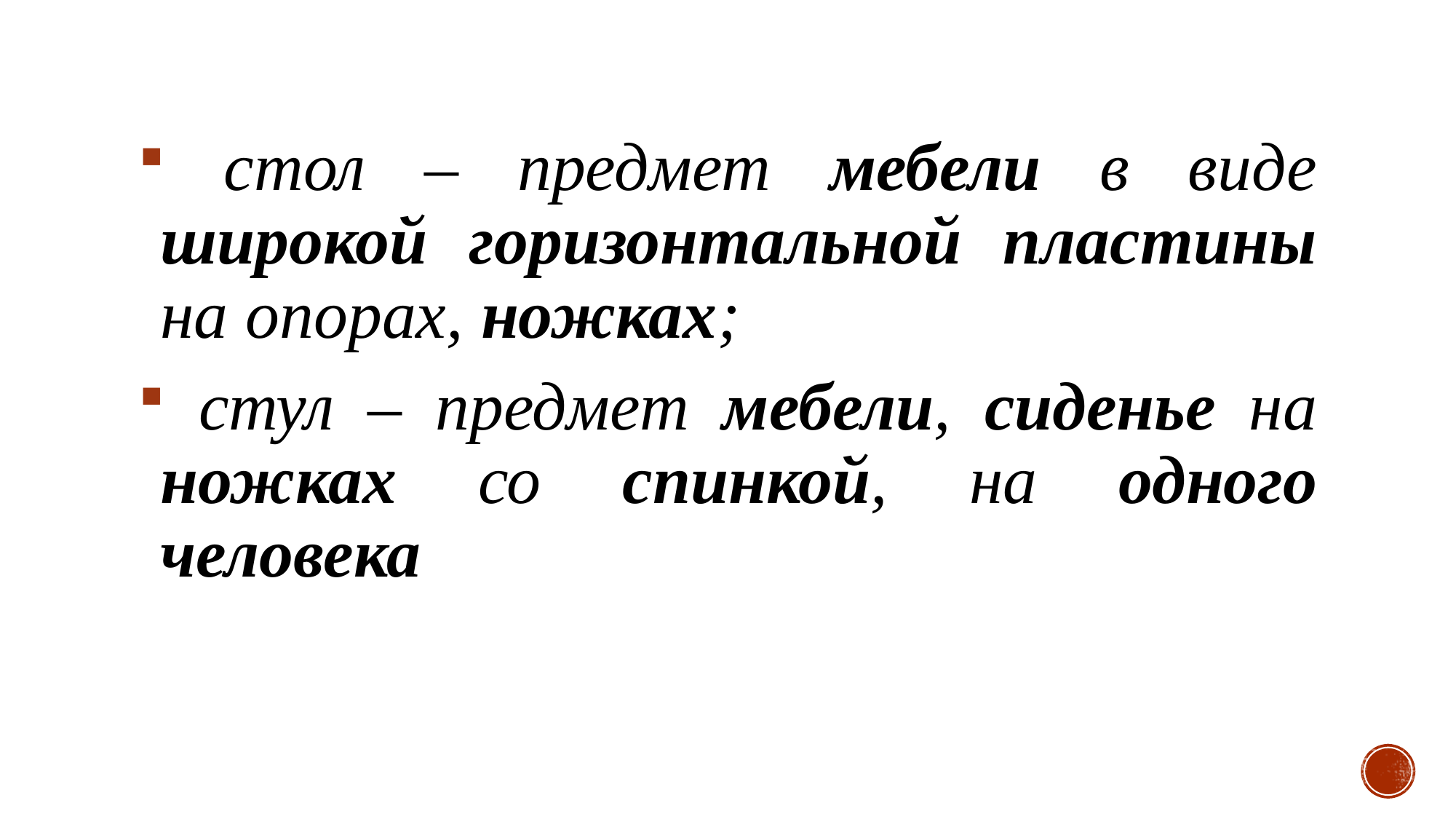

стол – предмет мебели в виде широкой горизонтальной пластины на опорах, ножках;
 стул – предмет мебели, сиденье на ножках со спинкой, на одного человека